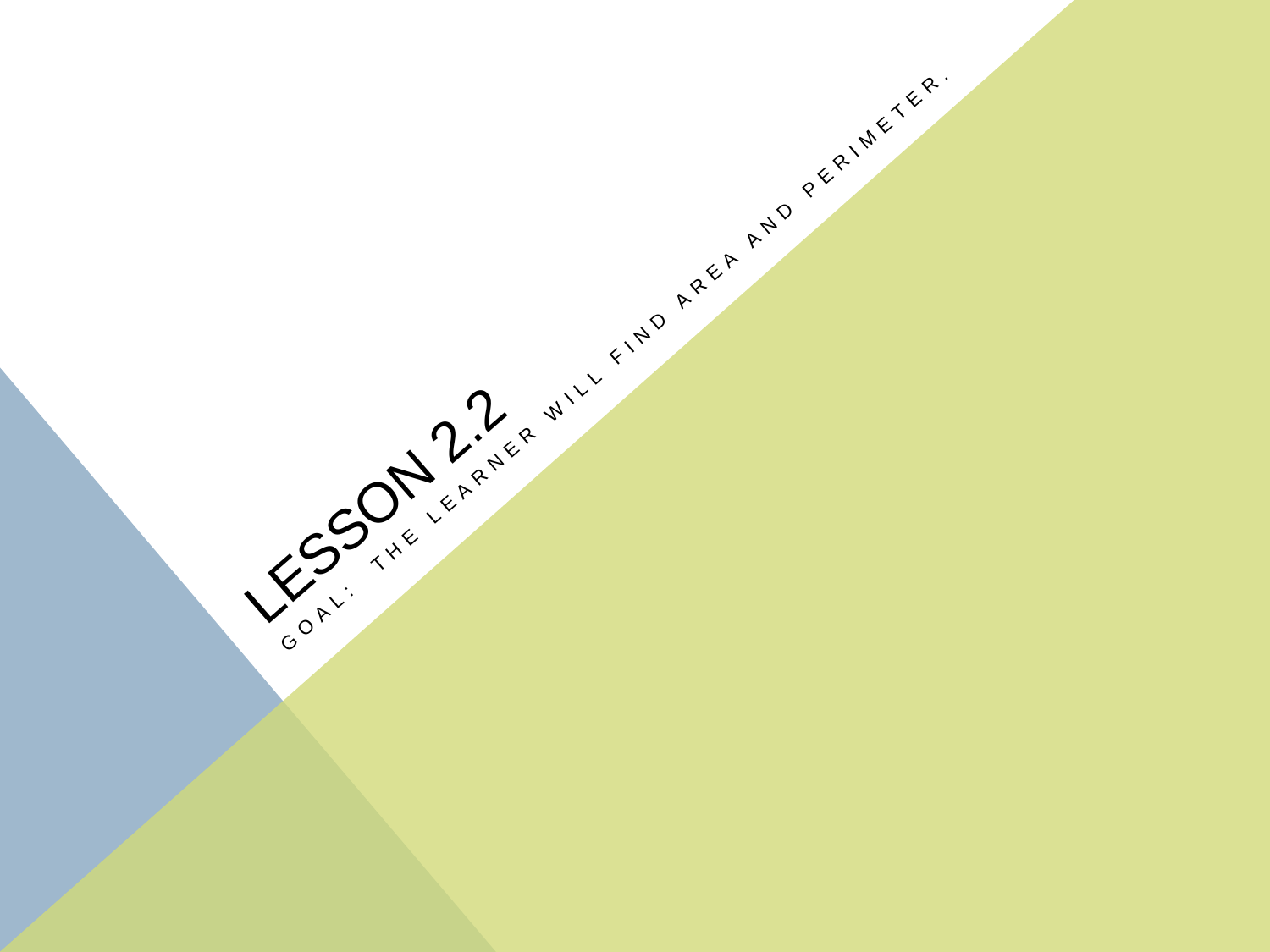

# Lesson 2.2
Goal:  The learner will find area and perimeter.